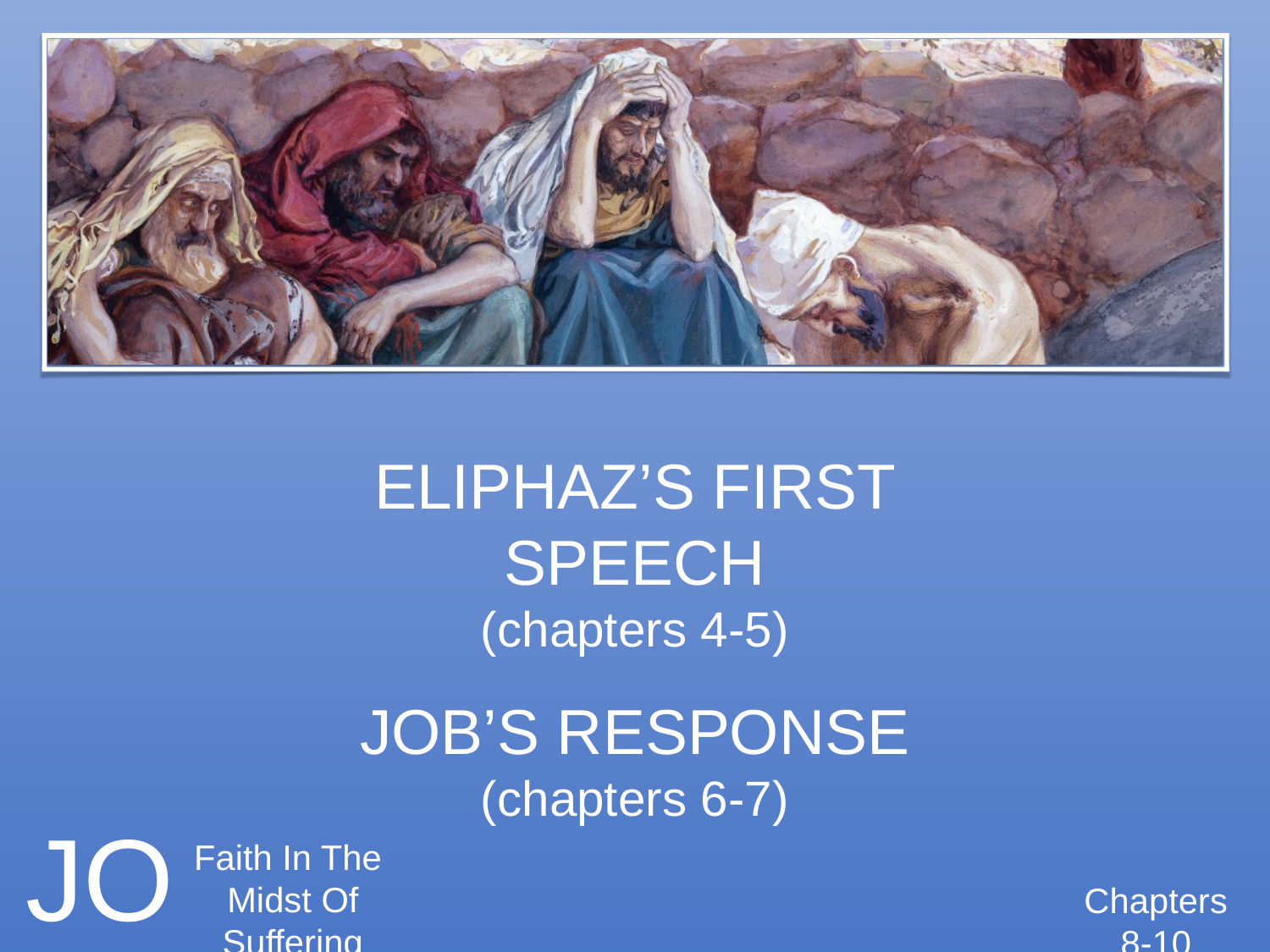

Eliphaz’s First Speech
(chapters 4-5)

Job’s response
(chapters 6-7)
JOB
Faith In The
Midst Of Suffering
Chapters 8-10